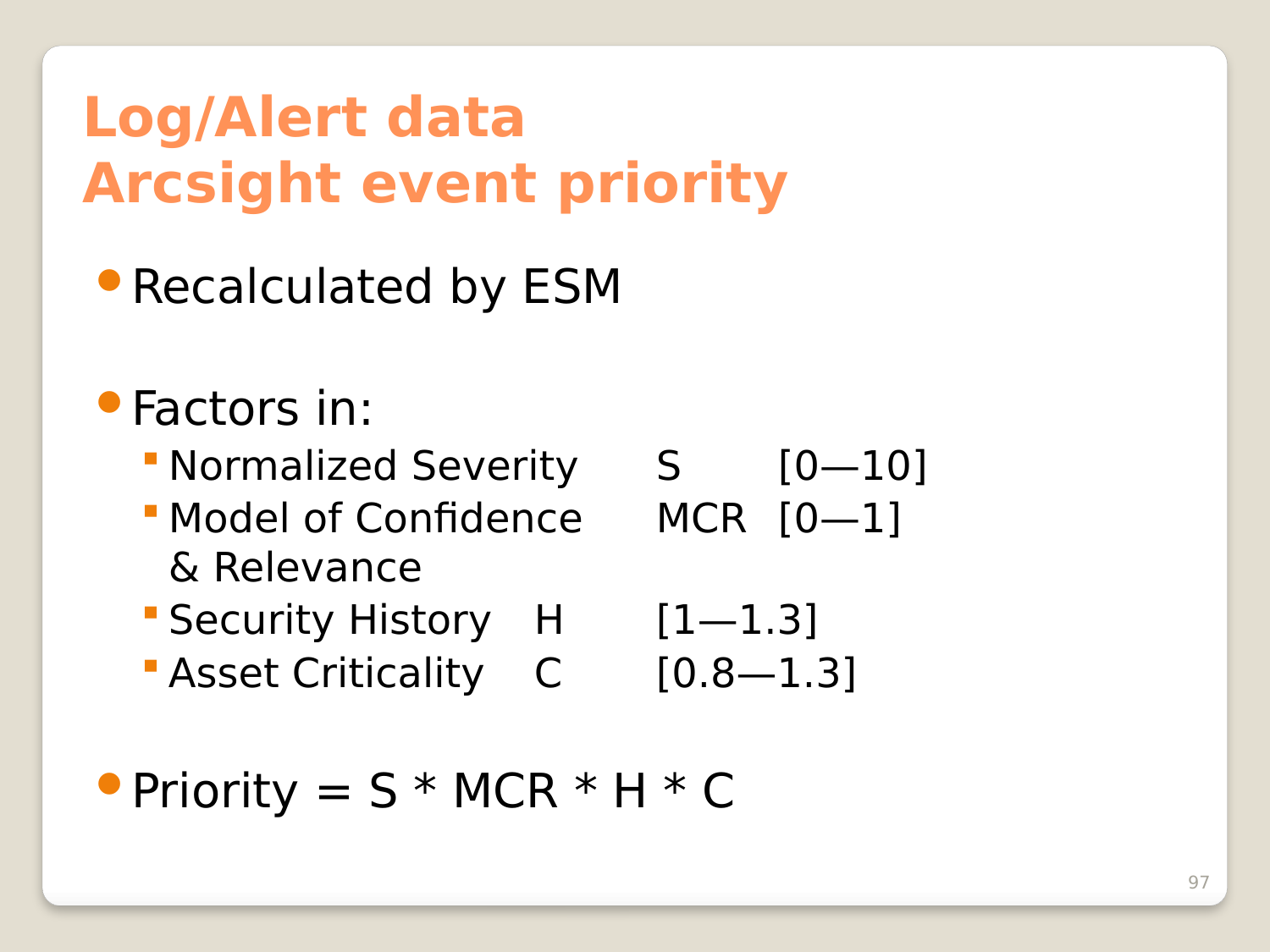

# Log/Alert data Arcsight event priority
Recalculated by ESM

Factors in:
Normalized Severity 	S	[0—10]
Model of Confidence 	MCR	[0—1]
& Relevance
Security History 		H	[1—1.3]
Asset Criticality		C	[0.8—1.3]

Priority = S * MCR * H * C

97